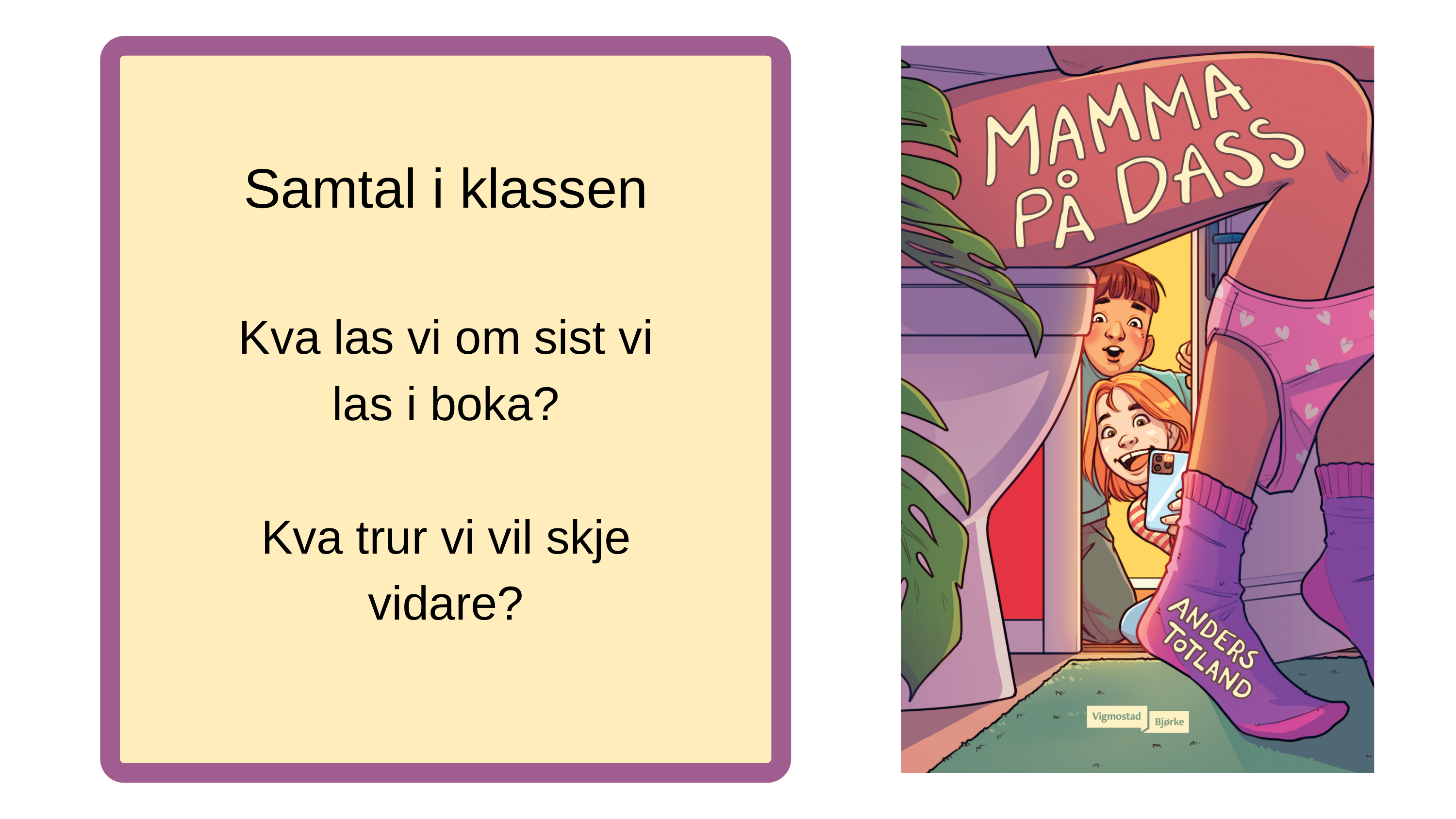

Samtal i klassen

Kva las vi om sist vi las i boka?

Kva trur vi vil skje vidare?